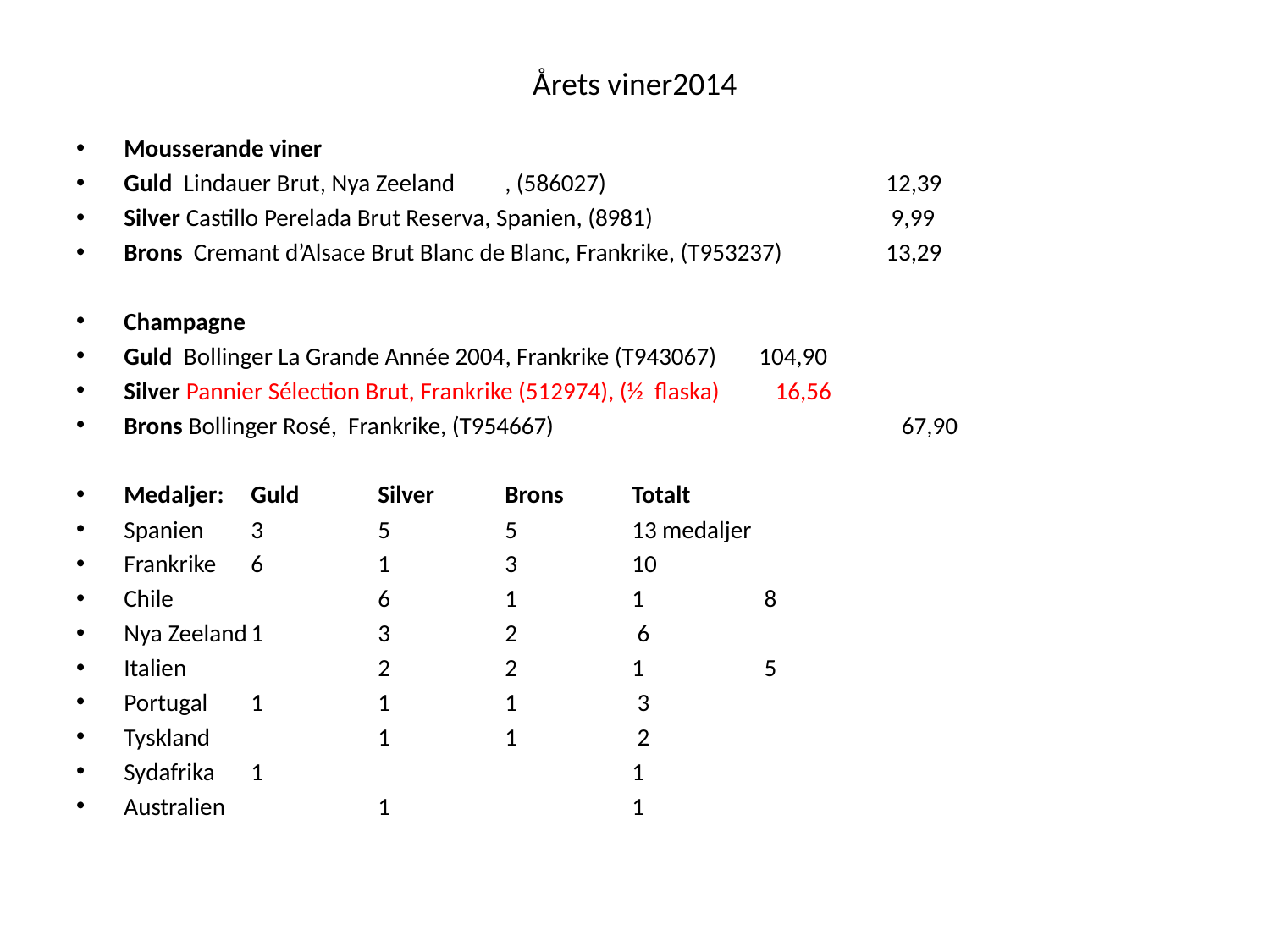

# Årets viner2014
Mousserande viner
Guld  Lindauer Brut, Nya Zeeland	, (586027)			12,39
Silver Castillo Perelada Brut Reserva, Spanien, (8981)		 9,99
Brons  Cremant d’Alsace Brut Blanc de Blanc, Frankrike, (T953237)	13,29

Champagne
Guld  Bollinger La Grande Année 2004, Frankrike (T943067)	104,90
Silver Pannier Sélection Brut, Frankrike (512974), (½  flaska) 	   16,56
Brons Bollinger Rosé,  Frankrike, (T954667)		                          67,90

Medaljer:	Guld	Silver	Brons	Totalt
Spanien	3	5	5	13 medaljer
Frankrike	6	1	3	10
Chile		6	1	1	 8
Nya Zeeland	1	3	2	 6
Italien		2	2	1	 5
Portugal	1	1	1	 3
Tyskland		1	1	 2
Sydafrika	1			1
Australien		1		1